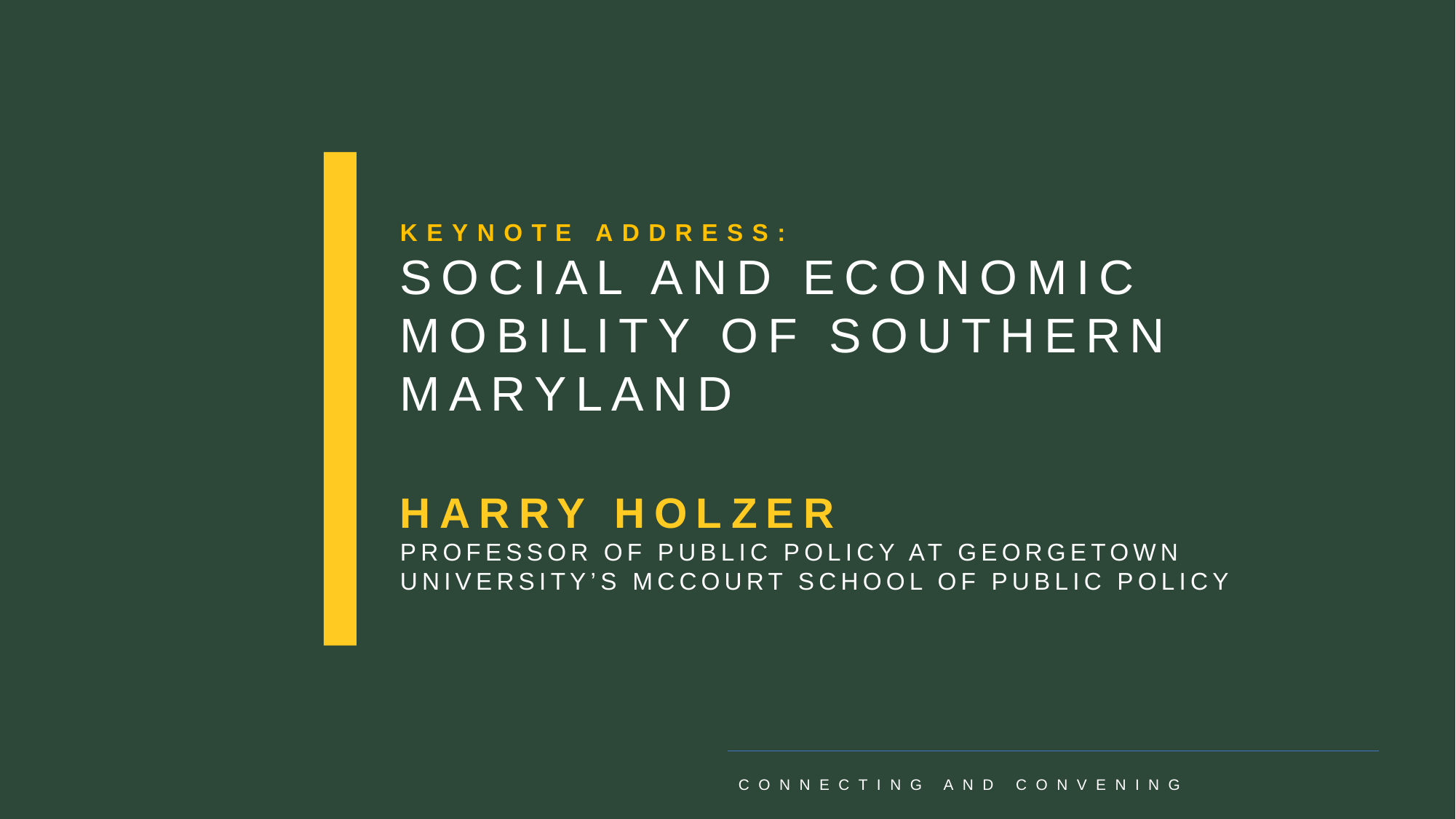

KEYNOTE ADDRESS:
SOCIAL AND ECONOMIC MOBILITY OF SOUTHERN MARYLAND
HARRY HOLZER
PROFESSOR OF PUBLIC POLICY AT GEORGETOWN UNIVERSITY’S MCCOURT SCHOOL OF PUBLIC POLICY
CONNECTING AND CONVENING